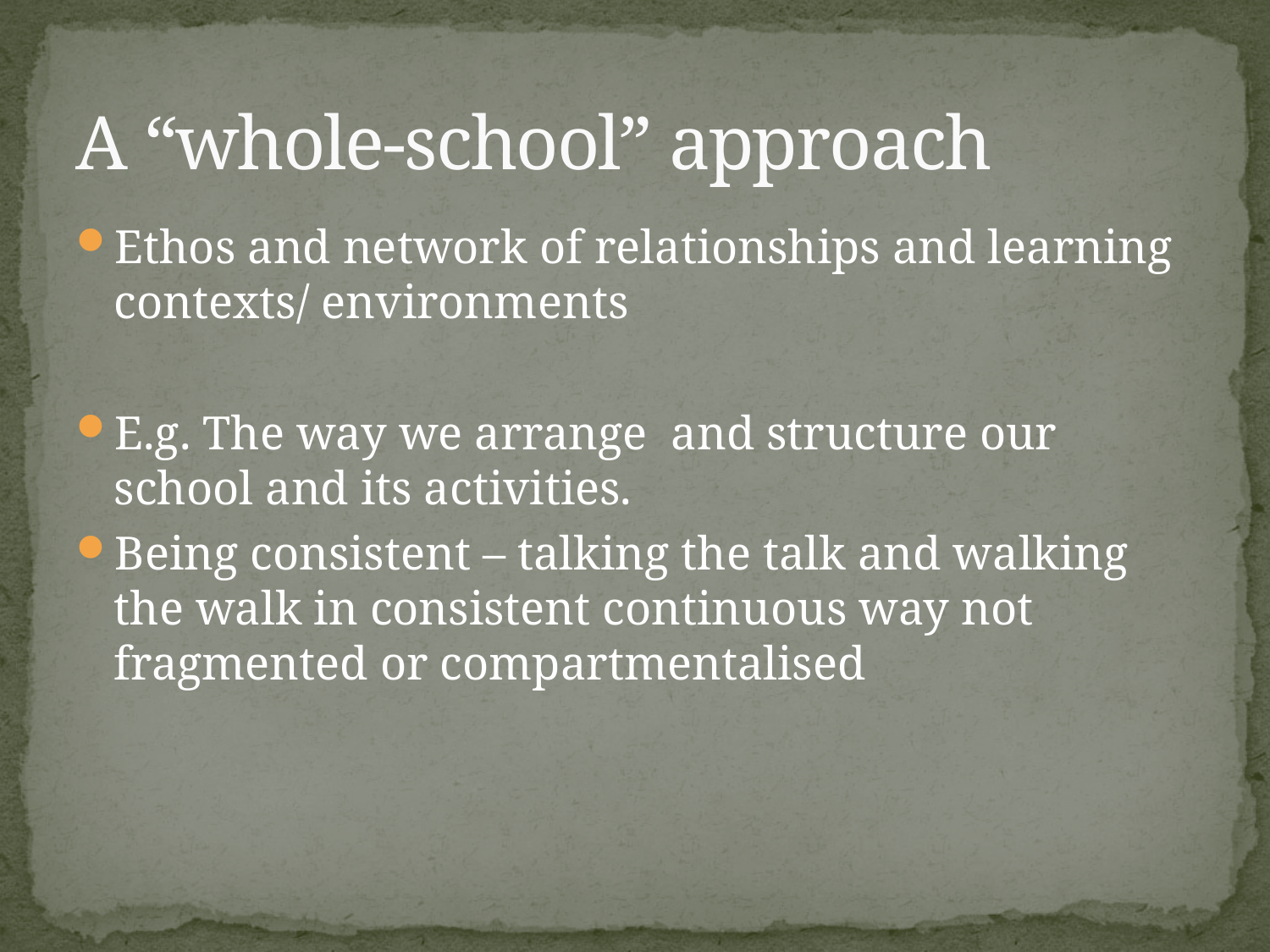

# A “whole-school” approach
Ethos and network of relationships and learning contexts/ environments

E.g. The way we arrange  and structure our school and its activities.
Being consistent – talking the talk and walking the walk in consistent continuous way not fragmented or compartmentalised